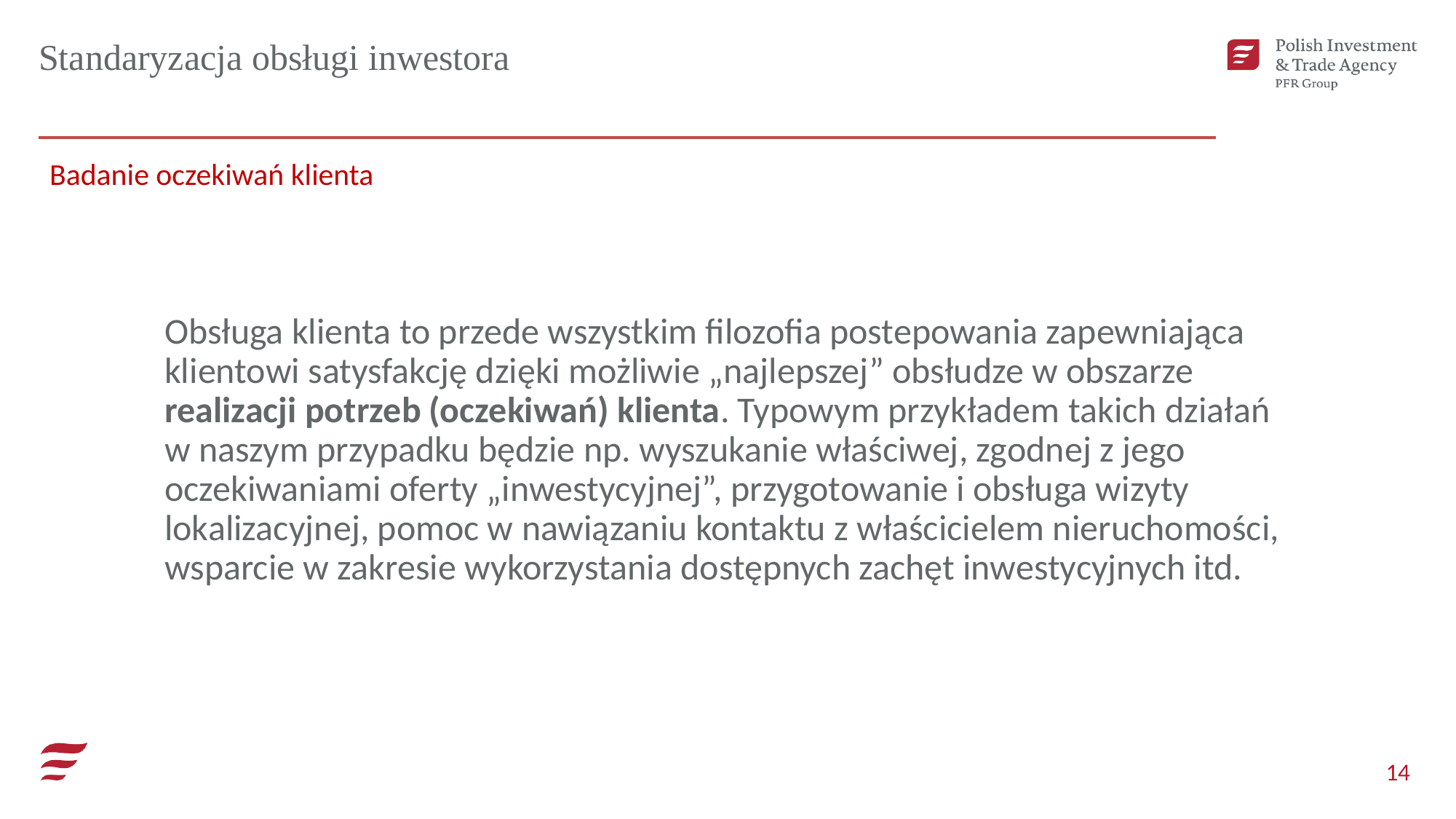

Standaryzacja obsługi inwestora

Badanie oczekiwań klienta
Obsługa klienta to przede wszystkim filozofia postepowania zapewniająca klientowi satysfakcję dzięki możliwie „najlepszej” obsłudze w obszarze realizacji potrzeb (oczekiwań) klienta. Typowym przykładem takich działań w naszym przypadku będzie np. wyszukanie właściwej, zgodnej z jego oczekiwaniami oferty „inwestycyjnej”, przygotowanie i obsługa wizyty lokalizacyjnej, pomoc w nawiązaniu kontaktu z właścicielem nieruchomości, wsparcie w zakresie wykorzystania dostępnych zachęt inwestycyjnych itd.